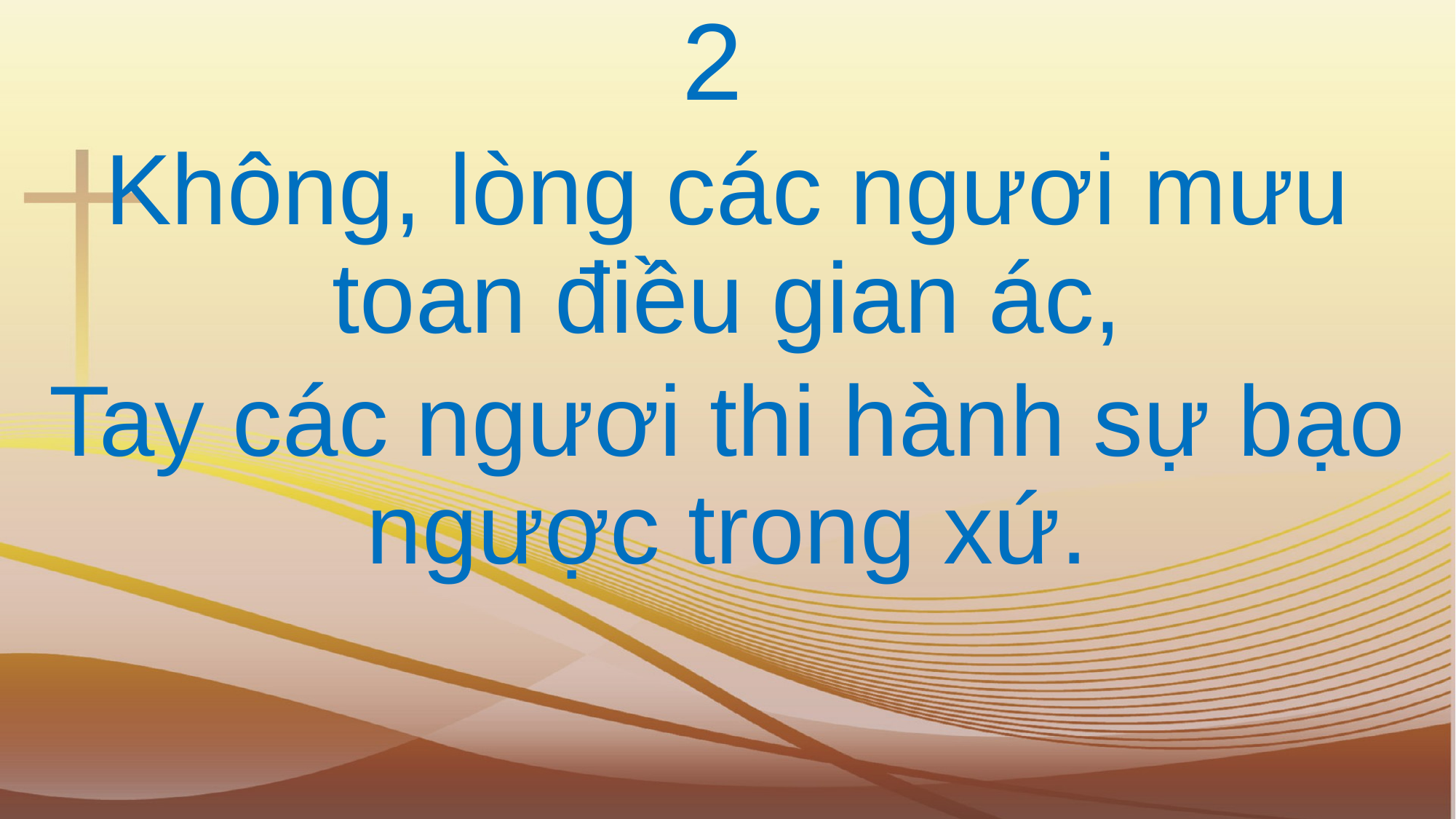

2
Không, lòng các ngươi mưu toan điều gian ác,
Tay các ngươi thi hành sự bạo ngược trong xứ.